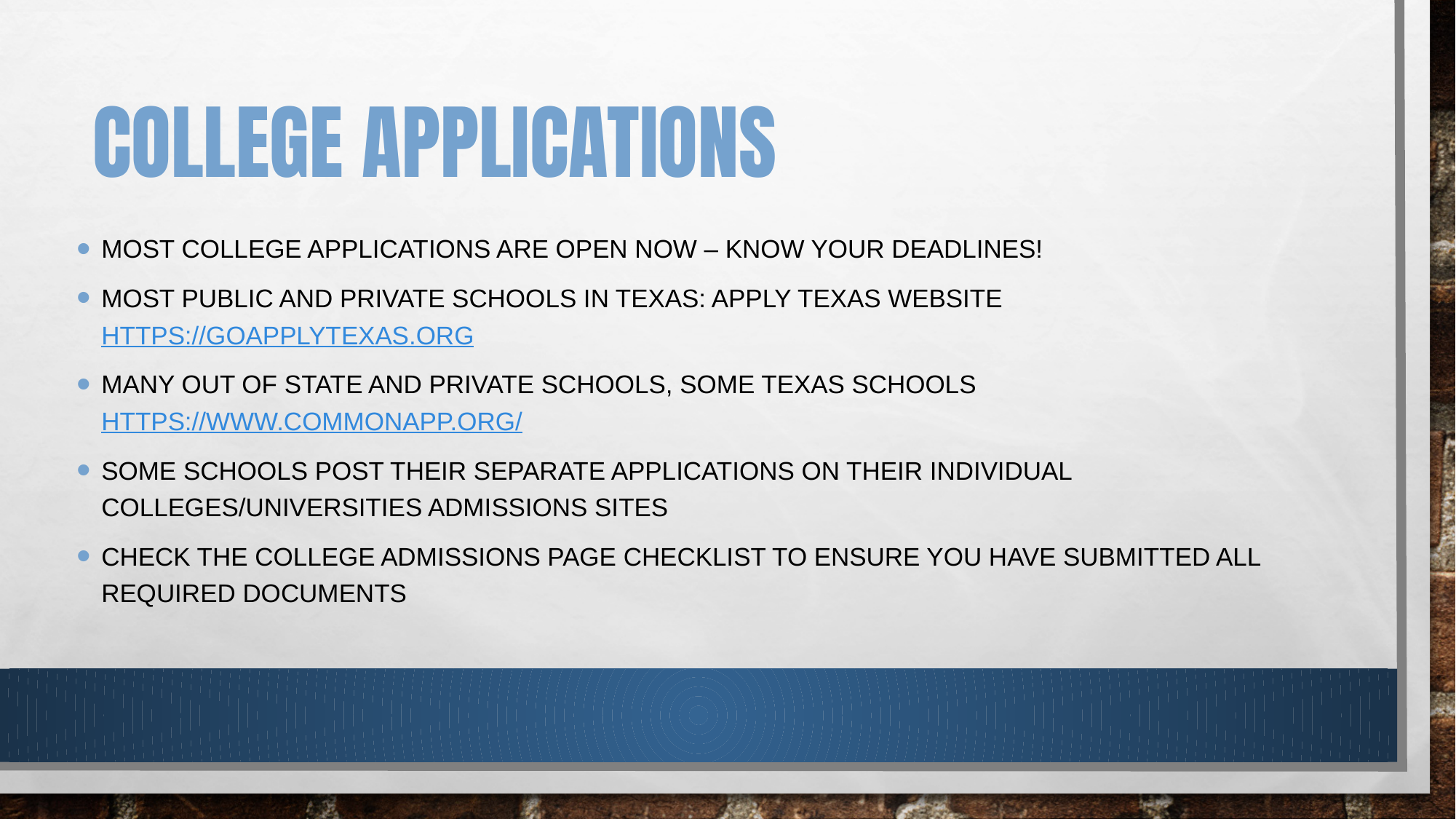

# College Applications
Most college Applications are open Now – Know your deadlines!
Most Public and Private Schools in Texas: Apply Texas Website https://goapplytexas.org
Many out of state and Private Schools, some Texas schools https://www.commonapp.org/
Some schools post their separate applications on their Individual Colleges/Universities Admissions Sites
Check the College Admissions Page Checklist to ensure you have submitted all Required documents